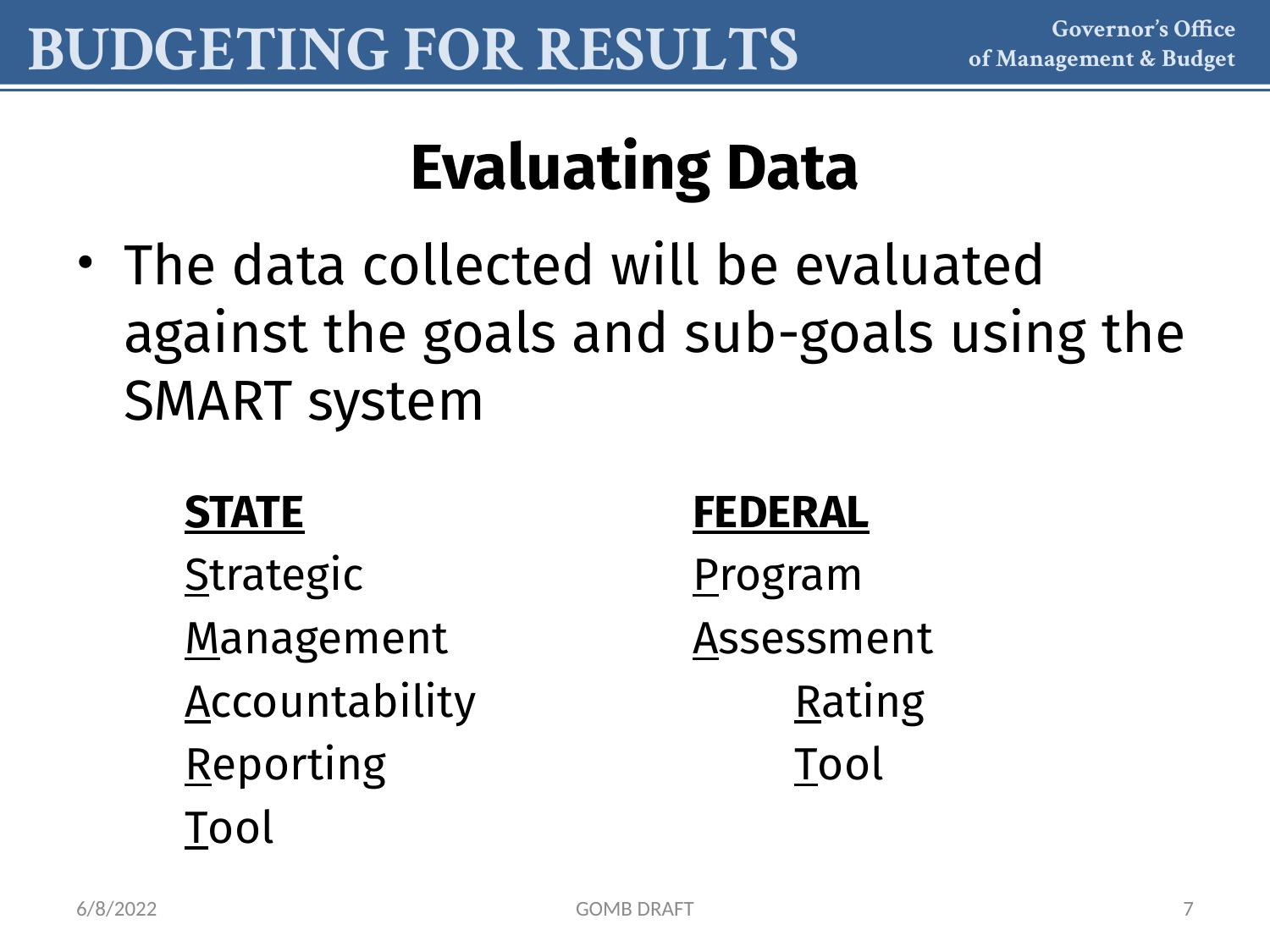

# Evaluating Data
The data collected will be evaluated against the goals and sub-goals using the SMART system
STATE				FEDERAL
Strategic				Program
Management 			Assessment
Accountability  			Rating
Reporting 				Tool
Tool
6/8/2022
GOMB DRAFT
7